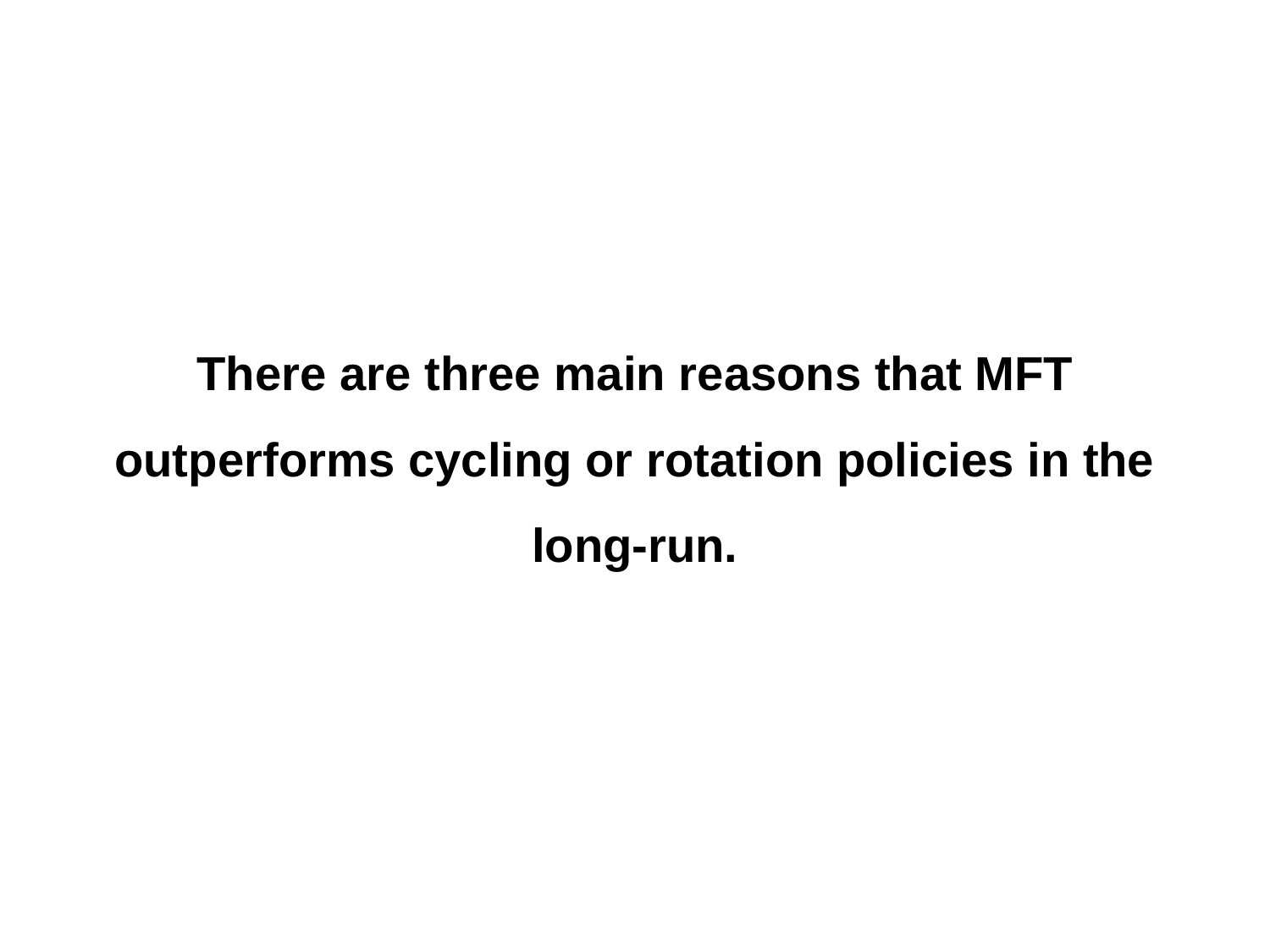

There are three main reasons that MFT outperforms cycling or rotation policies in the long-run.